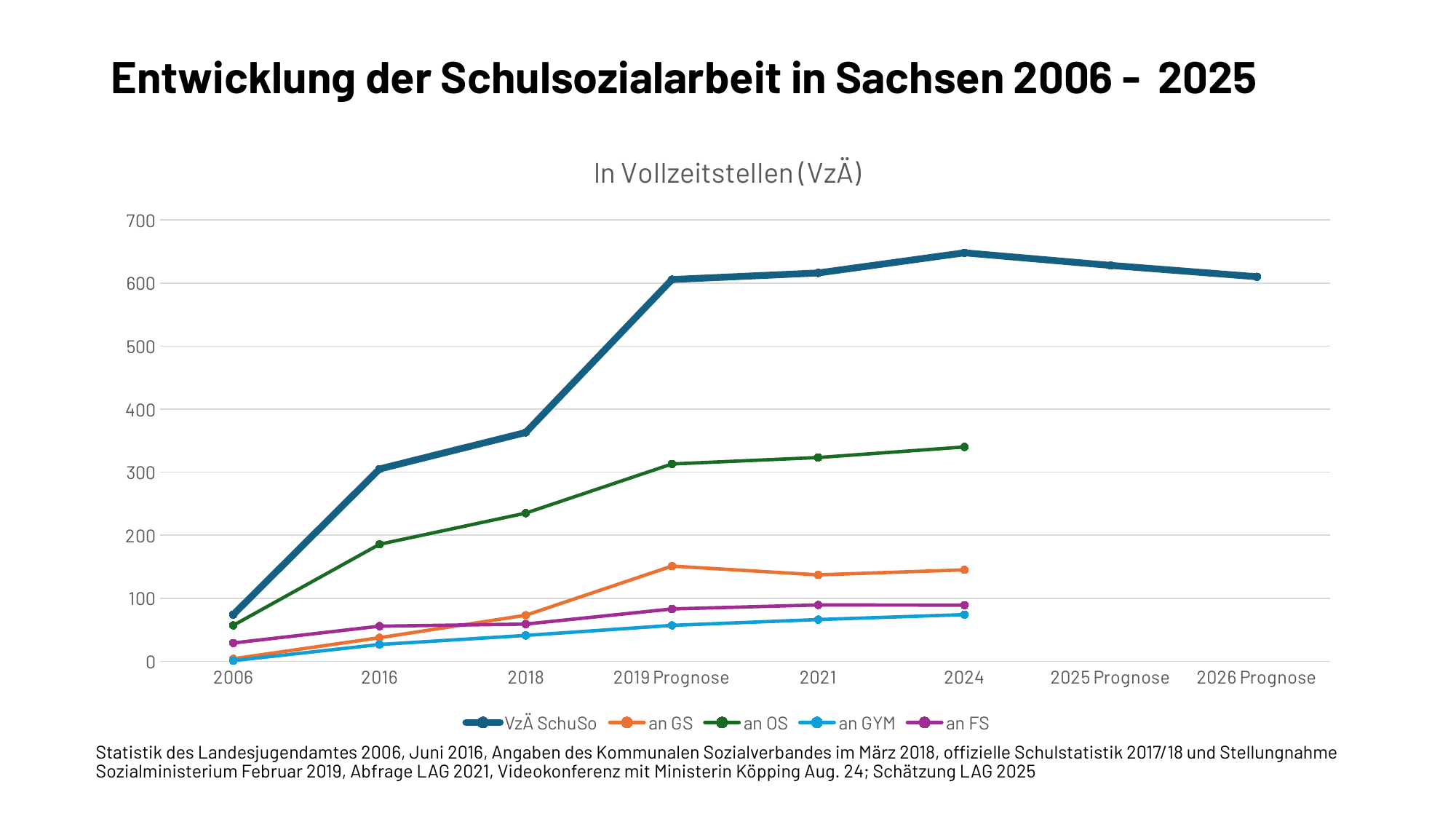

# Entwicklung der Schulsozialarbeit in Sachsen 2006 -  2025

### Chart: In Vollzeitstellen (VzÄ)

| Category | VzÄ SchuSo | an GS | an OS | an GYM | an FS |
|---|---|---|---|---|---|
| 2006 | 74.0 | 4.0 | 57.0 | 1.0 | 29.0 |
| 2016 | 305.0 | 37.4 | 185.6 | 26.6 | 55.7 |
| 2018 | 363.0 | 73.0 | 235.0 | 41.0 | 59.0 |
| 2019 Prognose | 605.6 | 151.0 | 313.0 | 57.0 | 83.0 |
| 2021 | 616.0 | 137.1 | 323.2 | 66.2 | 89.4 |
| 2024 | 648.0 | 145.0 | 340.0 | 74.0 | 89.0 |
| 2025 Prognose | 628.0 | None | None | None | None |
| 2026 Prognose | 610.0 | None | None | None | None |
Statistik des Landesjugendamtes 2006, Juni 2016, Angaben des Kommunalen Sozialverbandes im März 2018, offizielle Schulstatistik 2017/18 und Stellungnahme Sozialministerium Februar 2019, Abfrage LAG 2021, Videokonferenz mit Ministerin Köpping Aug. 24; Schätzung LAG 2025